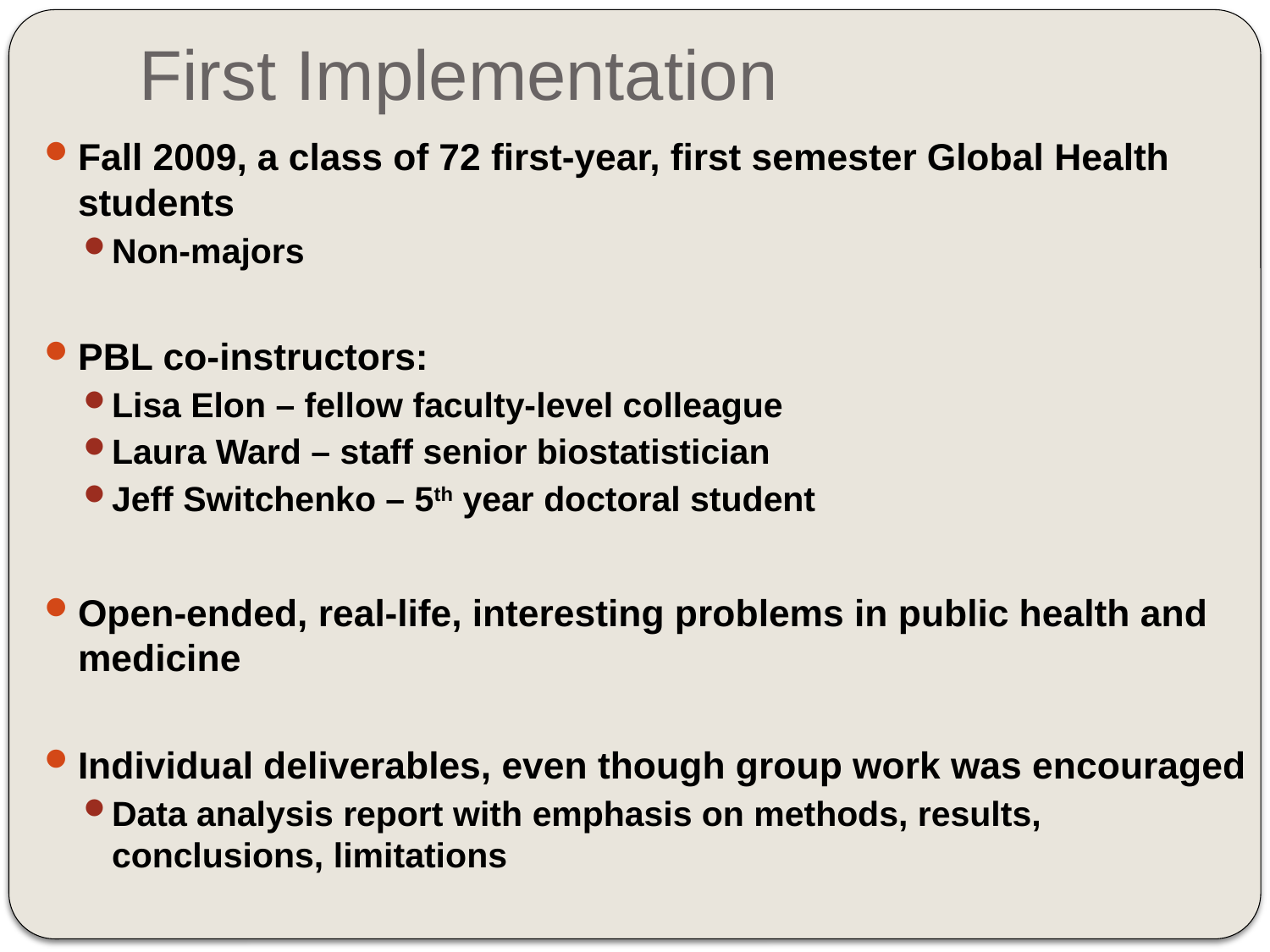

# First Implementation
Fall 2009, a class of 72 first-year, first semester Global Health students
Non-majors

PBL co-instructors:
Lisa Elon – fellow faculty-level colleague
Laura Ward – staff senior biostatistician
Jeff Switchenko – 5th year doctoral student

Open-ended, real-life, interesting problems in public health and medicine

Individual deliverables, even though group work was encouraged
Data analysis report with emphasis on methods, results, conclusions, limitations